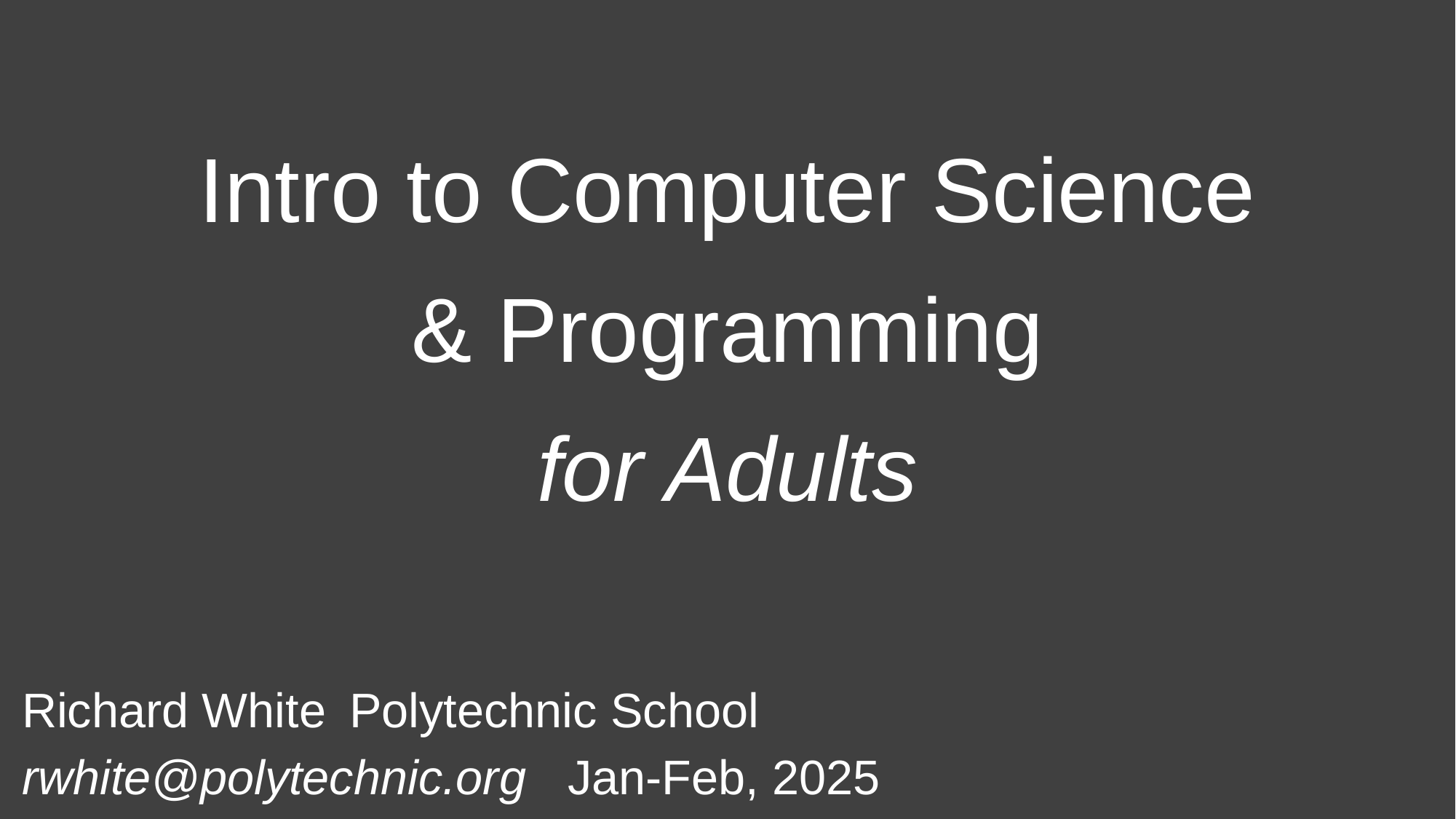

# Intro to Computer Science & Programming for Adults
Richard White	Polytechnic School
rwhite@polytechnic.org	Jan-Feb, 2025